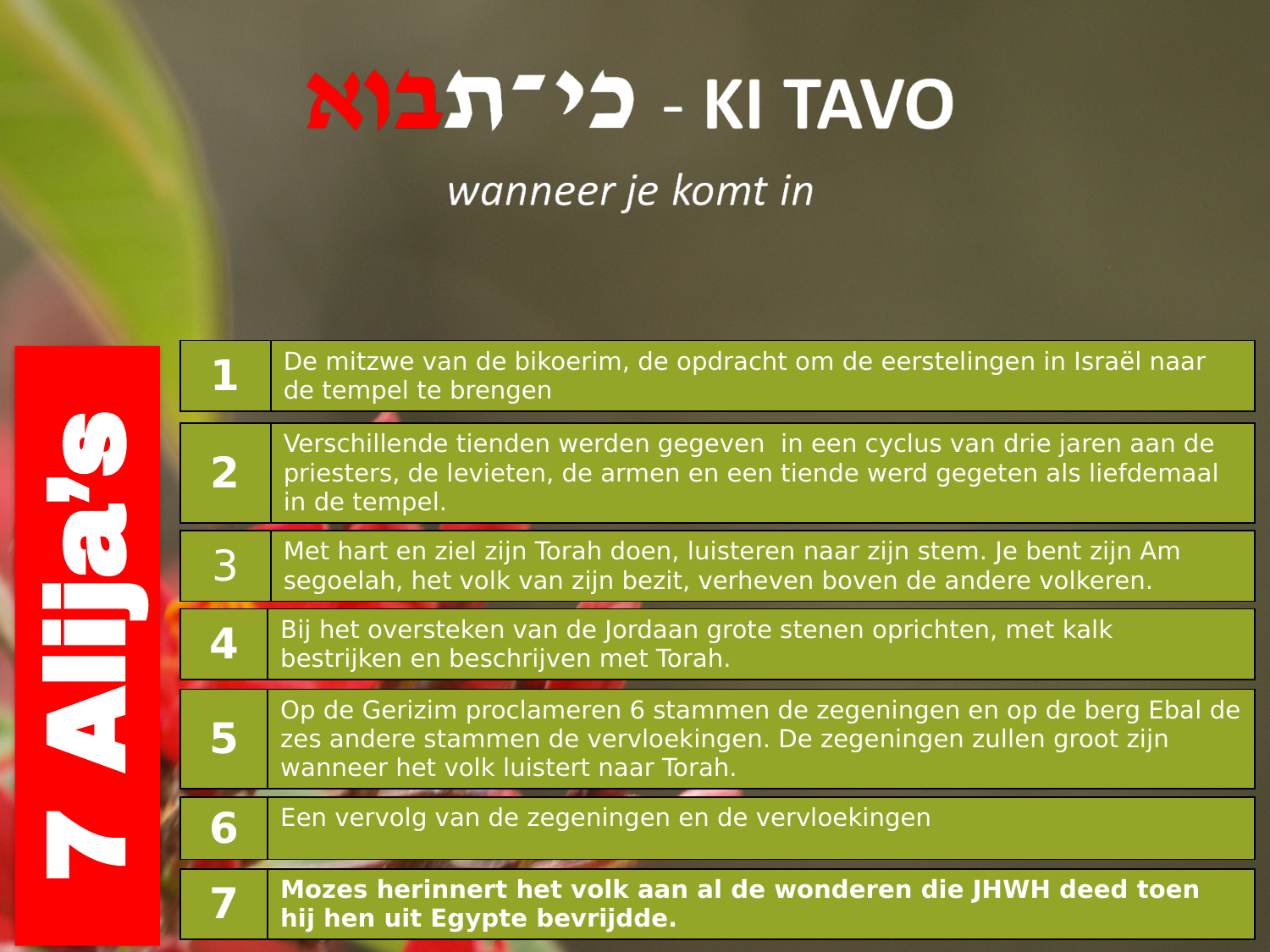

| 1 | De mitzwe van de bikoerim, de opdracht om de eerstelingen in Israël naar de tempel te brengen |
| --- | --- |
7 Alija’s

| 2 | Verschillende tienden werden gegeven in een cyclus van drie jaren aan de priesters, de levieten, de armen en een tiende werd gegeten als liefdemaal in de tempel. |
| --- | --- |
| 3 | Met hart en ziel zijn Torah doen, luisteren naar zijn stem. Je bent zijn Am segoelah, het volk van zijn bezit, verheven boven de andere volkeren. |
| --- | --- |
| 4 | Bij het oversteken van de Jordaan grote stenen oprichten, met kalk bestrijken en beschrijven met Torah. |
| --- | --- |
| 5 | Op de Gerizim proclameren 6 stammen de zegeningen en op de berg Ebal de zes andere stammen de vervloekingen. De zegeningen zullen groot zijn wanneer het volk luistert naar Torah. |
| --- | --- |
| 6 | Een vervolg van de zegeningen en de vervloekingen |
| --- | --- |
| 7 | Mozes herinnert het volk aan al de wonderen die JHWH deed toen hij hen uit Egypte bevrijdde. |
| --- | --- |